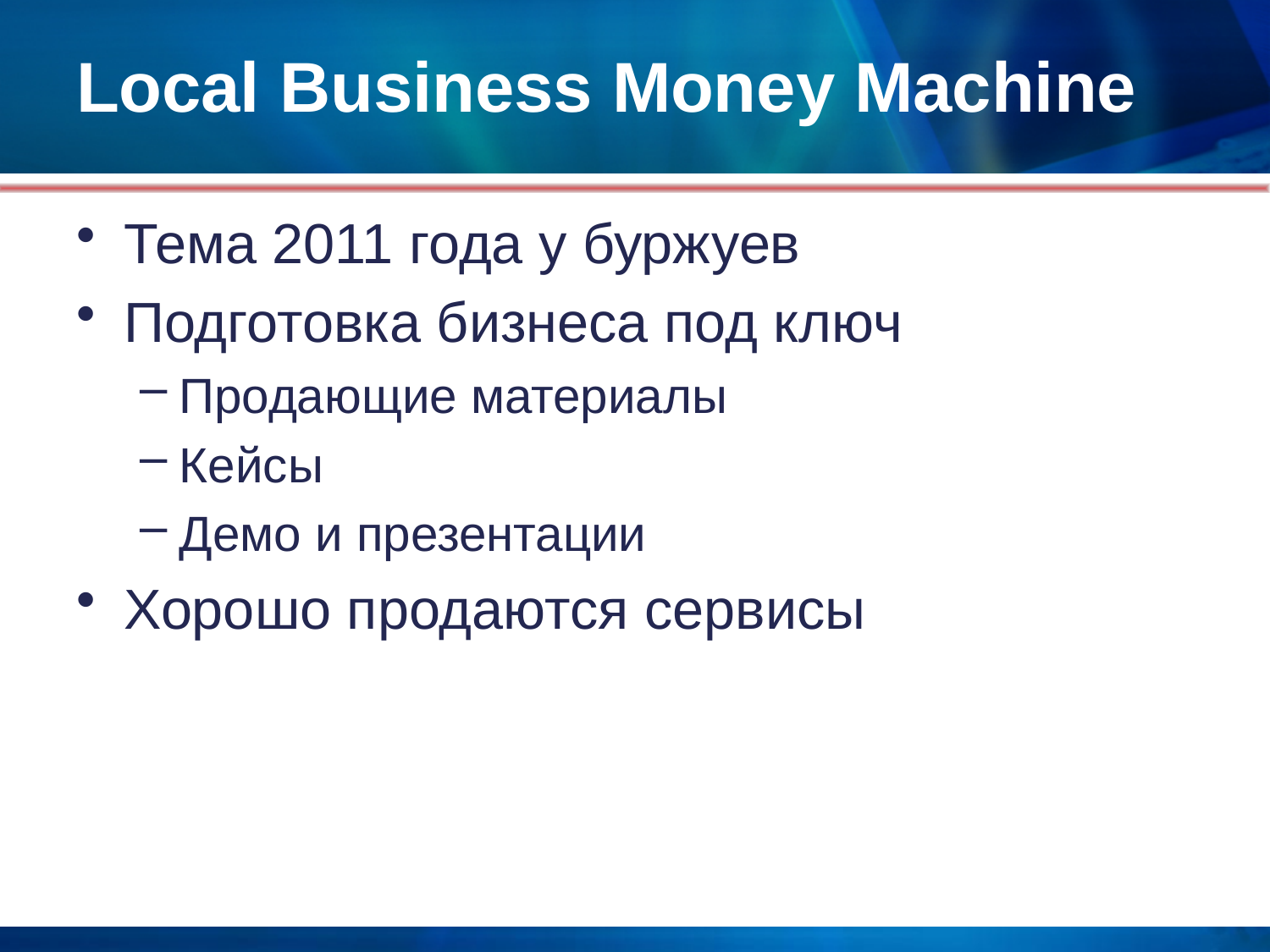

# Local Business Money Machine
Тема 2011 года у буржуев
Подготовка бизнеса под ключ
Продающие материалы
Кейсы
Демо и презентации
Хорошо продаются сервисы